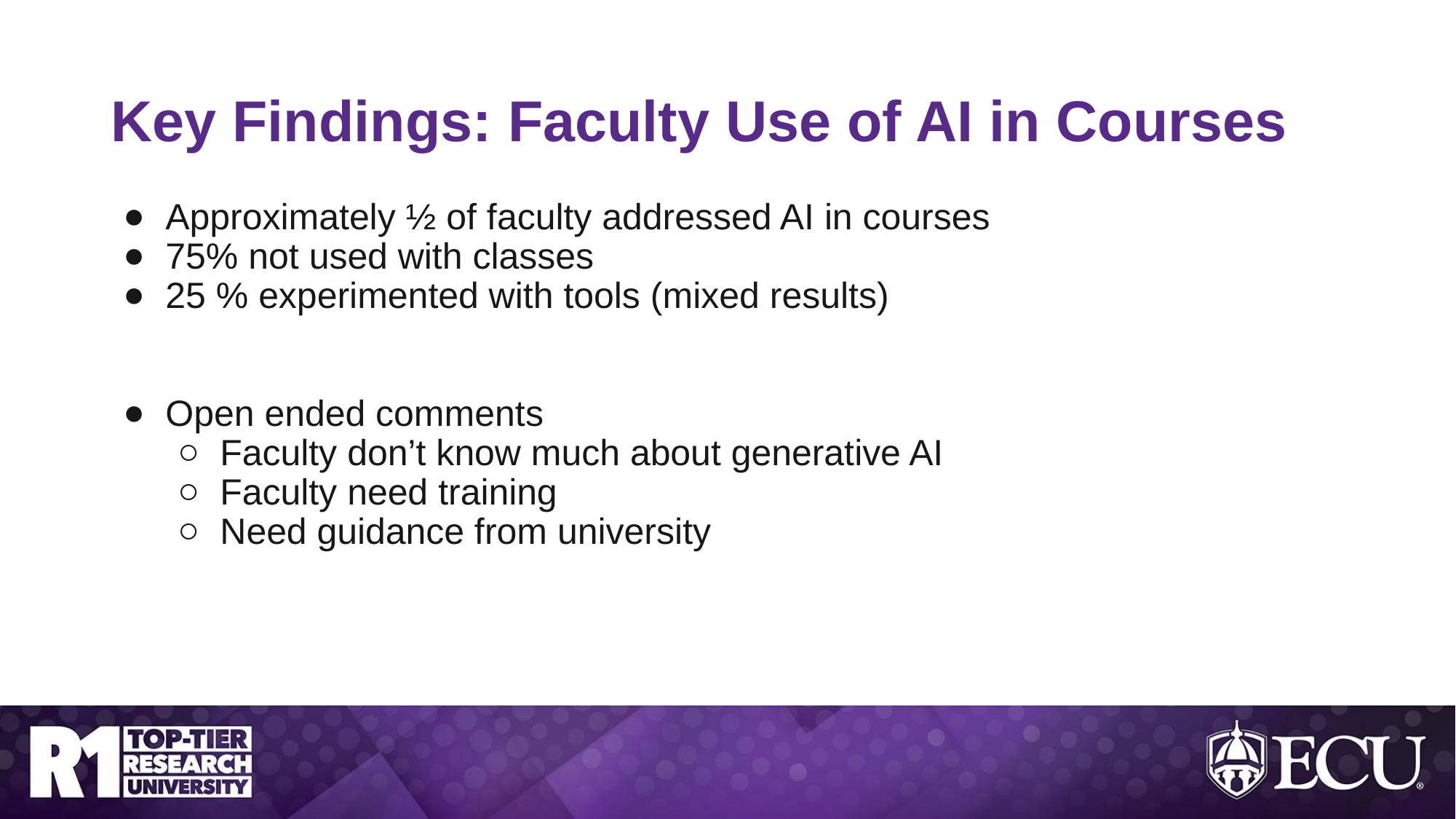

# Key Findings: Faculty Use of AI in Courses
Approximately ½ of faculty addressed AI in courses
75% not used with classes
25 % experimented with tools (mixed results)
Open ended comments
Faculty don’t know much about generative AI
Faculty need training
Need guidance from university